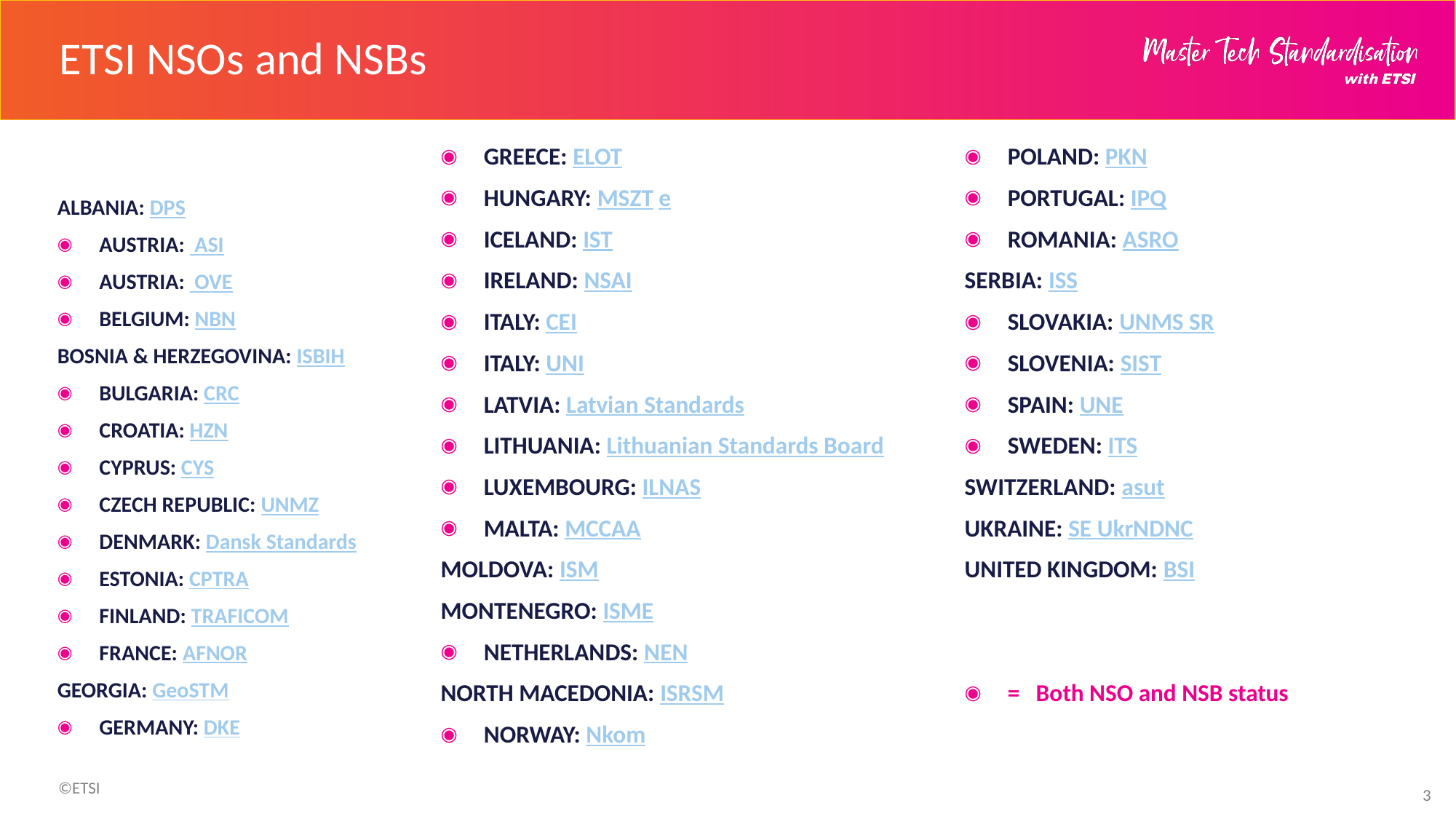

# ETSI NSOs and NSBs
POLAND: PKN
PORTUGAL: IPQ
ROMANIA: ASRO
SERBIA: ISS
SLOVAKIA: UNMS SR
SLOVENIA: SIST
SPAIN: UNE
SWEDEN: ITS
SWITZERLAND: asut
UKRAINE: SE UkrNDNC
UNITED KINGDOM: BSI

=   Both NSO and NSB status
GREECE: ELOT
HUNGARY: MSZT e
ICELAND: IST
IRELAND: NSAI
ITALY: CEI
ITALY: UNI
LATVIA: Latvian Standards
LITHUANIA: Lithuanian Standards Board
LUXEMBOURG: ILNAS
MALTA: MCCAA
MOLDOVA: ISM
MONTENEGRO: ISME
NETHERLANDS: NEN
NORTH MACEDONIA: ISRSM
NORWAY: Nkom

ALBANIA: DPS
AUSTRIA:  ASI
AUSTRIA:  OVE
BELGIUM: NBN
BOSNIA & HERZEGOVINA: ISBIH
BULGARIA: CRC
CROATIA: HZN
CYPRUS: CYS
CZECH REPUBLIC: UNMZ
DENMARK: Dansk Standards
ESTONIA: CPTRA
FINLAND: TRAFICOM
FRANCE: AFNOR
GEORGIA: GeoSTM
GERMANY: DKE
3